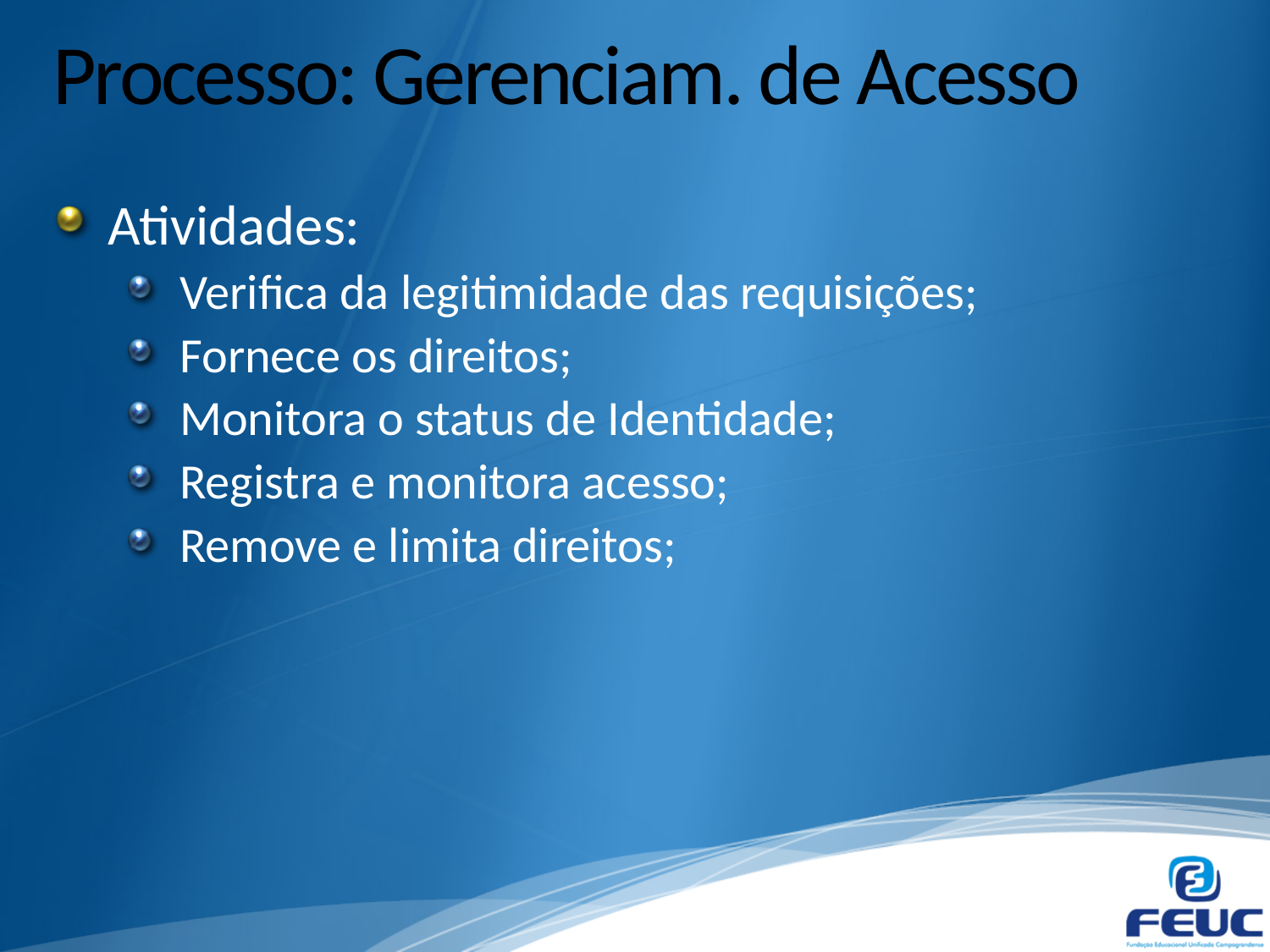

# Processo: Gerenciam. de Acesso
Atividades:
Verifica da legitimidade das requisições;
Fornece os direitos;
Monitora o status de Identidade;
Registra e monitora acesso;
Remove e limita direitos;